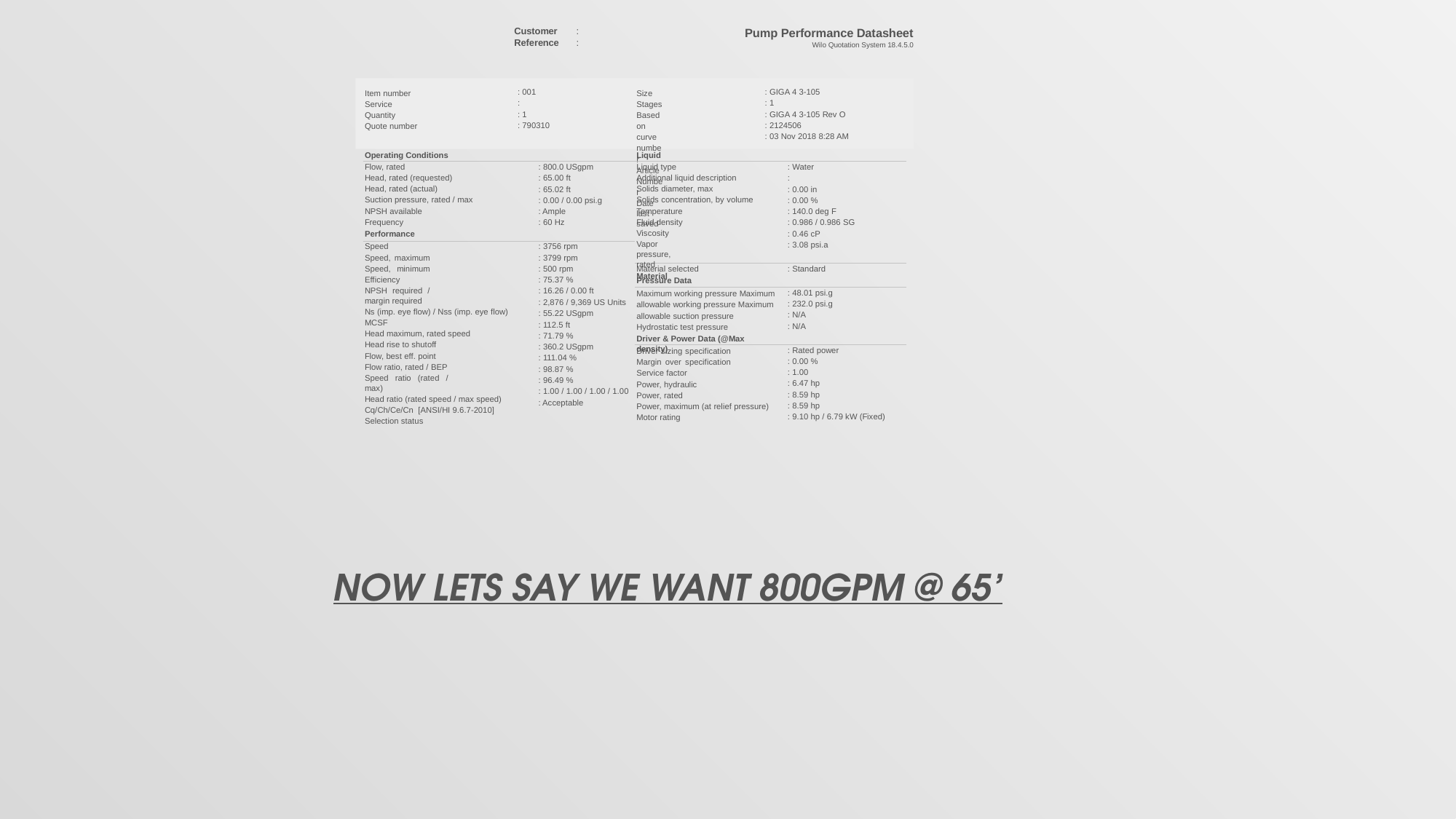

Customer Reference
:
:
Pump Performance Datasheet
Wilo Quotation System 18.4.5.0

Item number Service Quantity Quote number
: 001
:
: 1
: 790310
Size Stages
Based on curve number Article Number
Date last saved
: GIGA 4 3-105
: 1
: GIGA 4 3-105 Rev O
: 2124506
: 03 Nov 2018 8:28 AM
Operating Conditions
Liquid

Flow, rated
Head, rated (requested) Head, rated (actual)
Suction pressure, rated / max NPSH available
Frequency
Performance
: 800.0 USgpm
: 65.00 ft
: 65.02 ft
: 0.00 / 0.00 psi.g
: Ample
: 60 Hz
Liquid type
Additional liquid description Solids diameter, max
Solids concentration, by volume Temperature
Fluid density Viscosity
Vapor pressure, rated
Material
: Water
:
: 0.00 in
: 0.00 %
: 140.0 deg F
: 0.986 / 0.986 SG
: 0.46 cP
: 3.08 psi.a

Speed
Speed, maximum Speed, minimum Efficiency
NPSH required / margin required
Ns (imp. eye flow) / Nss (imp. eye flow) MCSF
Head maximum, rated speed Head rise to shutoff
Flow, best eff. point Flow ratio, rated / BEP
Speed ratio (rated / max)
Head ratio (rated speed / max speed) Cq/Ch/Ce/Cn  [ANSI/HI 9.6.7-2010]
Selection status
: 3756 rpm
: 3799 rpm
: 500 rpm
: 75.37 %
: 16.26 / 0.00 ft
: 2,876 / 9,369 US Units
: 55.22 USgpm
: 112.5 ft
: 71.79 %
: 360.2 USgpm
: 111.04 %
: 98.87 %
: 96.49 %
: 1.00 / 1.00 / 1.00 / 1.00
: Acceptable

Material selected
Pressure Data
: Standard

Maximum working pressure Maximum allowable working pressure Maximum allowable suction pressure Hydrostatic test pressure
Driver & Power Data (@Max density)
: 48.01 psi.g
: 232.0 psi.g
: N/A
: N/A

Driver sizing specification Margin over specification Service factor
Power, hydraulic Power, rated
Power, maximum (at relief pressure) Motor rating
: Rated power
: 0.00 %
: 1.00
: 6.47 hp
: 8.59 hp
: 8.59 hp
: 9.10 hp / 6.79 kW (Fixed)
NOW LETS SAY WE WANT 800GPM @ 65’